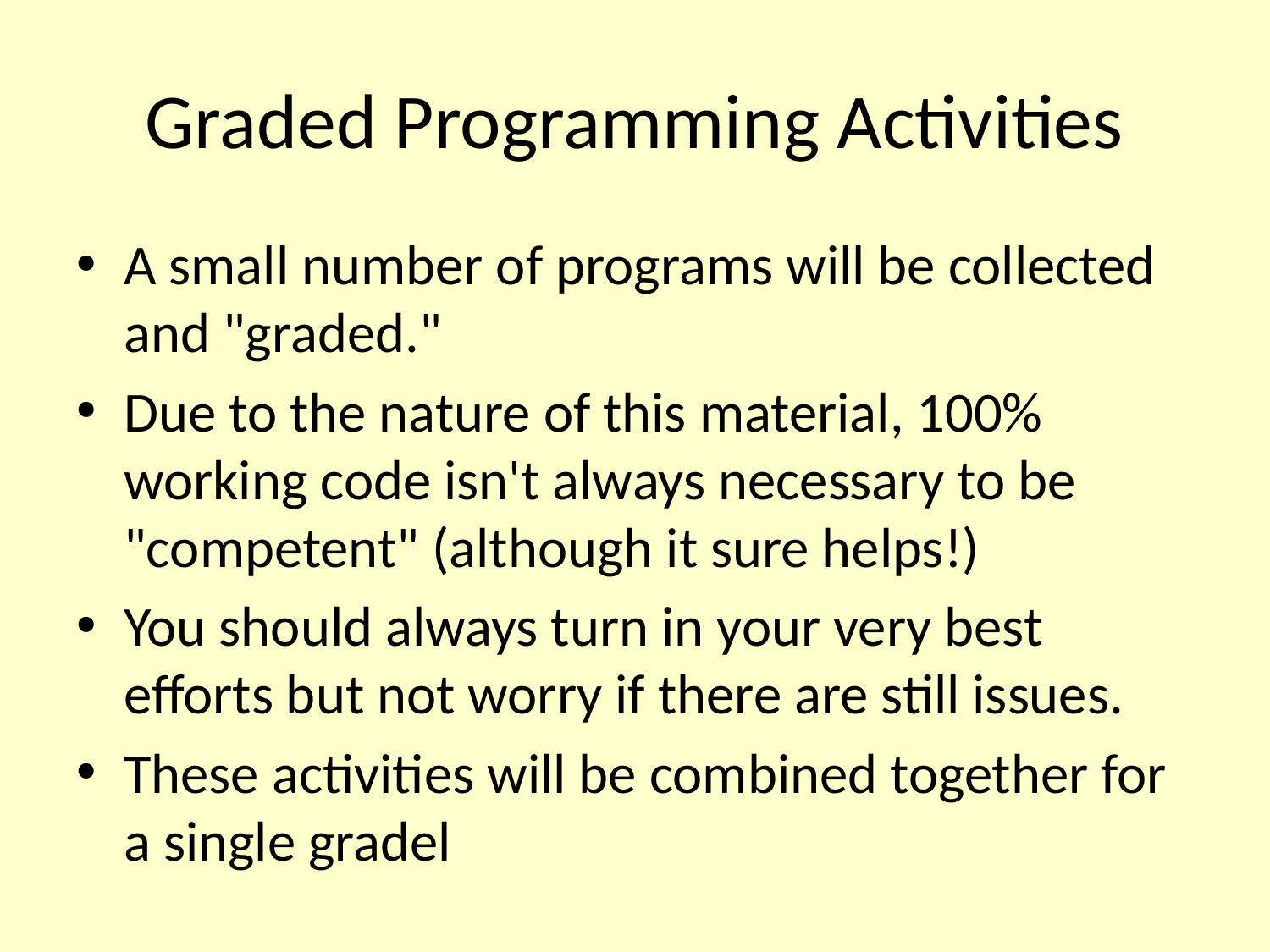

# Graded Programming Activities
A small number of programs will be collected and "graded."
Due to the nature of this material, 100% working code isn't always necessary to be "competent" (although it sure helps!)
You should always turn in your very best efforts but not worry if there are still issues.
These activities will be combined together for a single gradel